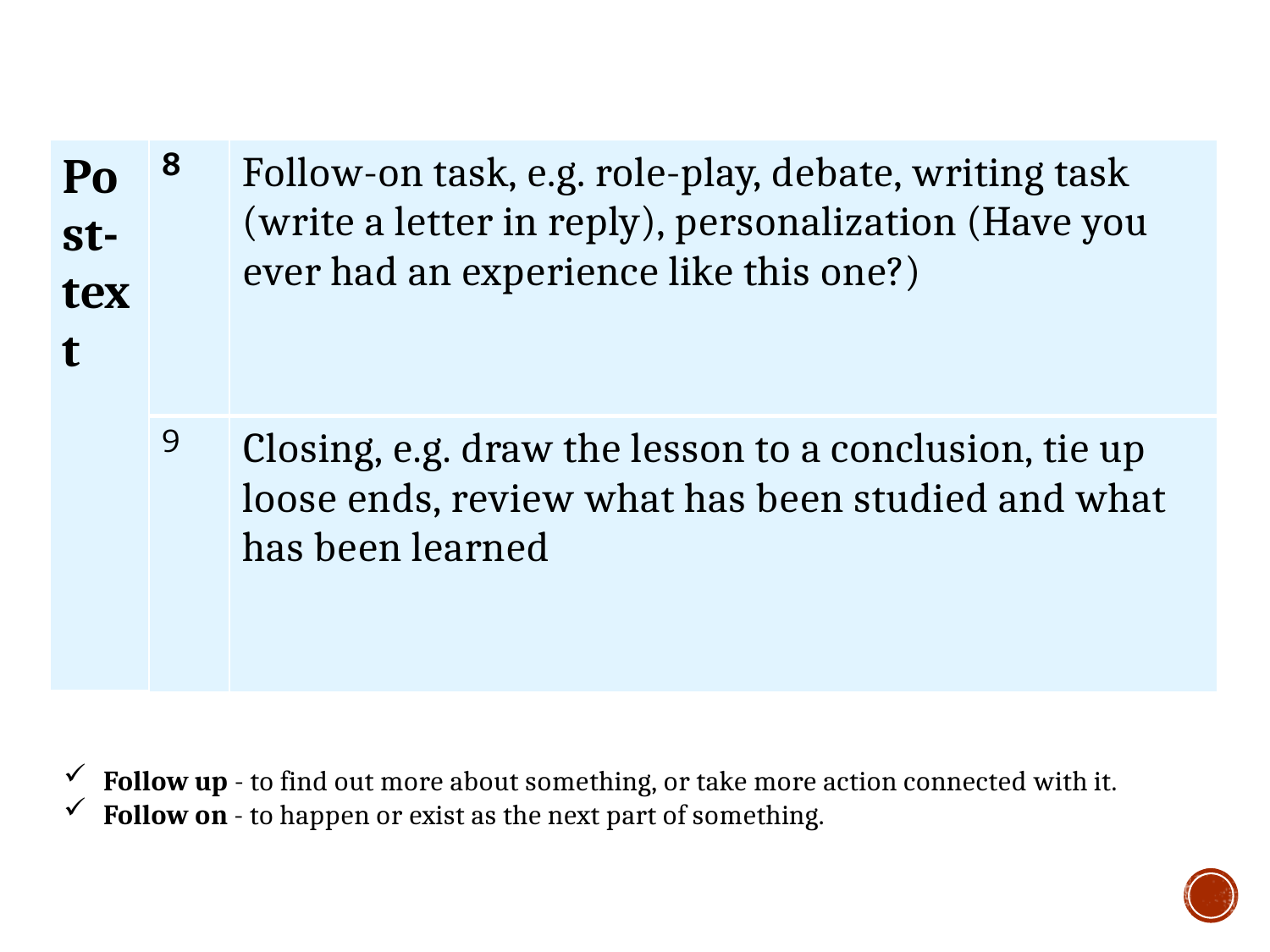

| Post-text | 8 | Follow-on task, e.g. role-play, debate, writing task (write a letter in reply), personalization (Have you ever had an experience like this one?) |
| --- | --- | --- |
|  | 9 | Closing, e.g. draw the lesson to a conclusion, tie up loose ends, review what has been studied and what has been learned |

Follow up - to find out more about something, or take more action connected with it.
Follow on - to happen or exist as the next part of something.